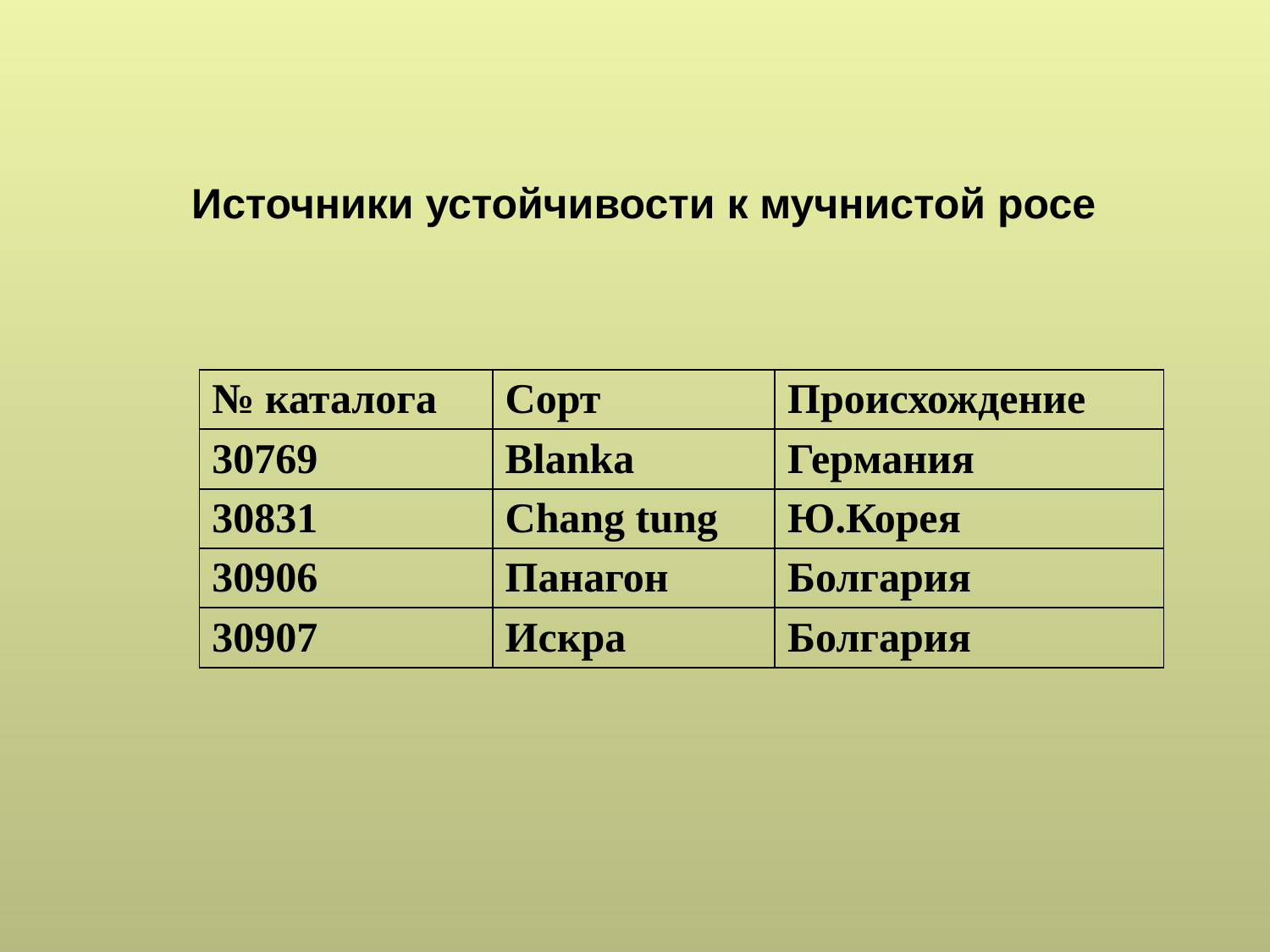

# Источники устойчивости к мучнистой росе
| № каталога | Сорт | Происхождение |
| --- | --- | --- |
| 30769 | Blanka | Германия |
| 30831 | Chang tung | Ю.Корея |
| 30906 | Панагон | Болгария |
| 30907 | Искра | Болгария |